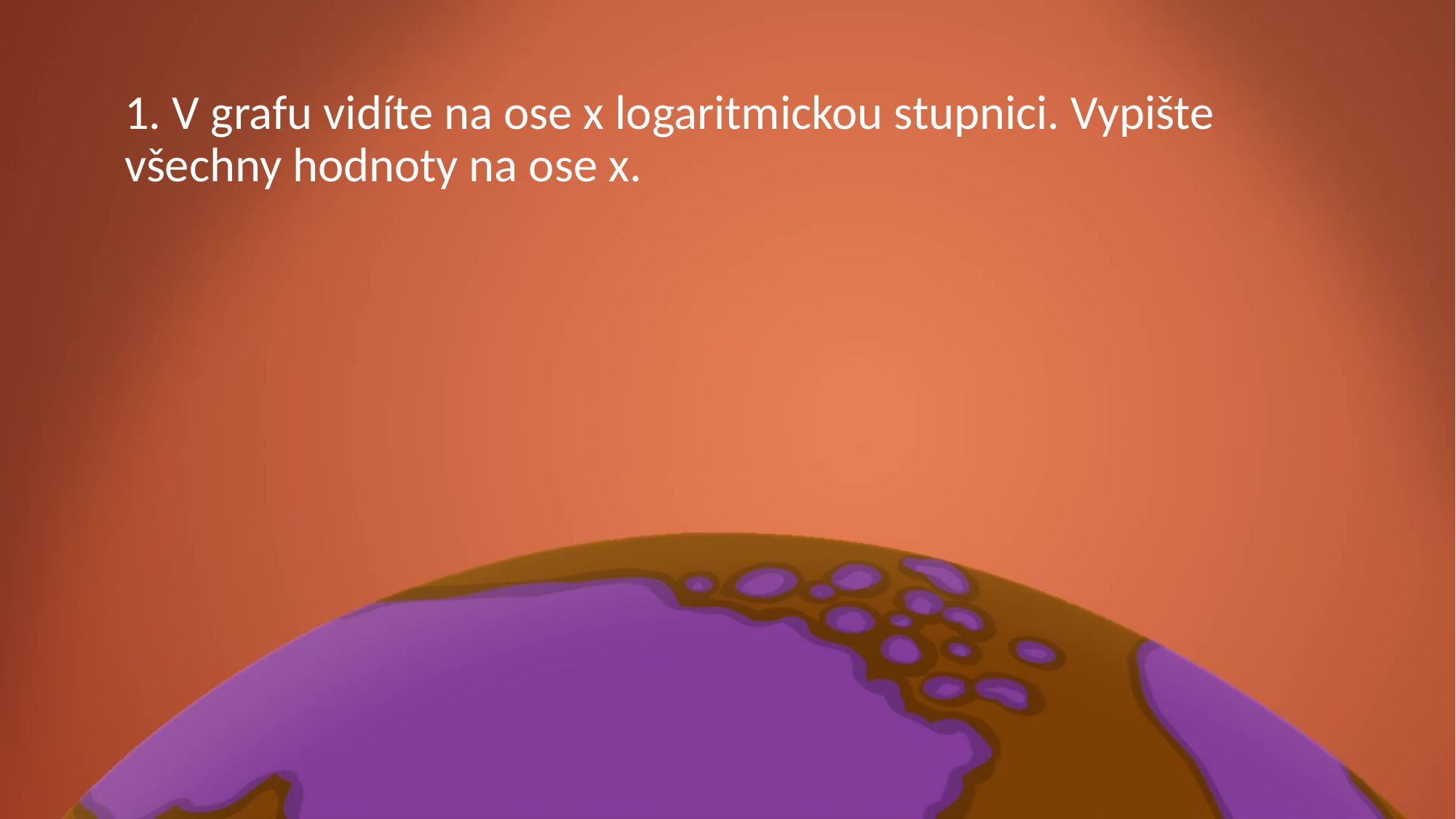

1. V grafu vidíte na ose x logaritmickou stupnici. Vypište všechny hodnoty na ose x.